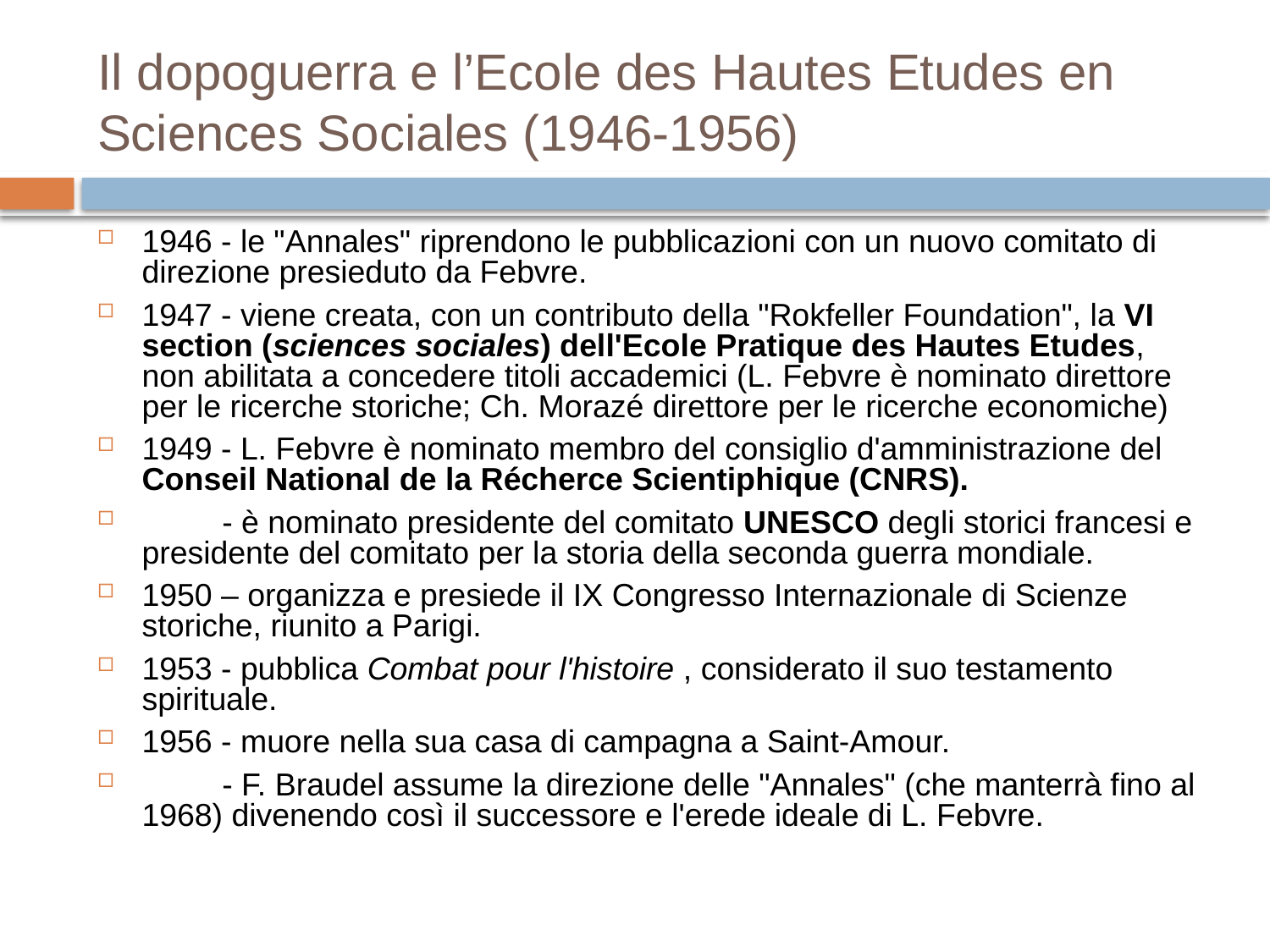

# Il dopoguerra e l’Ecole des Hautes Etudes en Sciences Sociales (1946-1956)
1946 - le "Annales" riprendono le pubblicazioni con un nuovo comitato di direzione presieduto da Febvre.
1947 - viene creata, con un contributo della "Rokfeller Foundation", la VI section (sciences sociales) dell'Ecole Pratique des Hautes Etudes, non abilitata a concedere titoli accademici (L. Febvre è nominato direttore per le ricerche storiche; Ch. Morazé direttore per le ricerche economiche)
1949 - L. Febvre è nominato membro del consiglio d'amministrazione del Conseil National de la Récherce Scientiphique (CNRS).
         - è nominato presidente del comitato UNESCO degli storici francesi e presidente del comitato per la storia della seconda guerra mondiale.
1950 – organizza e presiede il IX Congresso Internazionale di Scienze storiche, riunito a Parigi.
1953 - pubblica Combat pour l'histoire , considerato il suo testamento spirituale.
1956 - muore nella sua casa di campagna a Saint-Amour.
         - F. Braudel assume la direzione delle "Annales" (che manterrà fino al 1968) divenendo così il successore e l'erede ideale di L. Febvre.